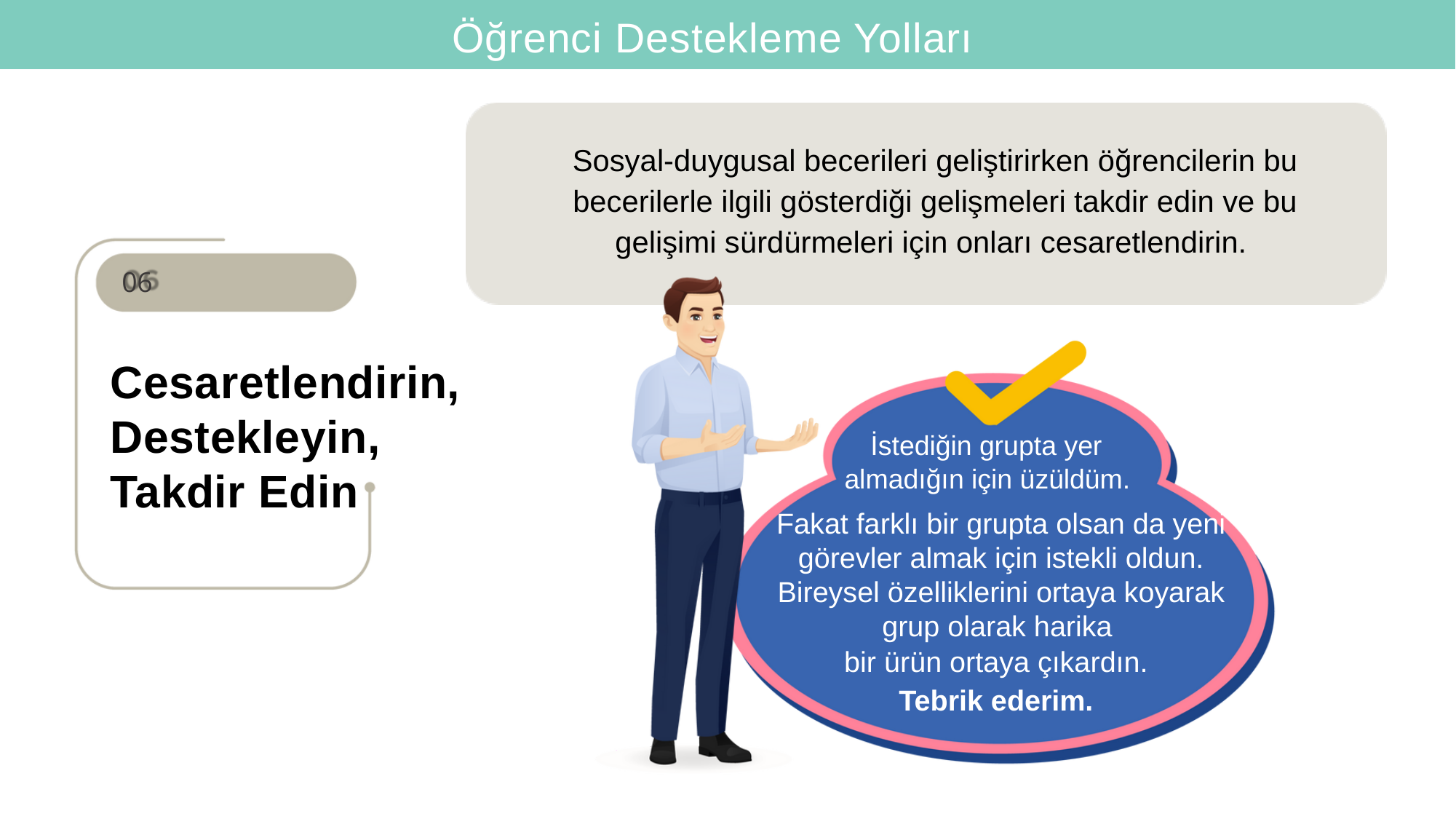

Öğrenci Destekleme Yolları

Sosyal-duygusal becerileri geliştirirken öğrencilerin bu becerilerle ilgili gösterdiği gelişmeleri takdir edin ve bu gelişimi sürdürmeleri için onları cesaretlendirin.

06

Cesaretlendirin, Destekleyin, Takdir Edin
İstediğin grupta yer
almadığın için üzüldüm.
Fakat farklı bir grupta olsan da yeni görevler almak için istekli oldun. Bireysel özelliklerini ortaya koyarak grup olarak harika
bir ürün ortaya çıkardın.
Tebrik ederim.